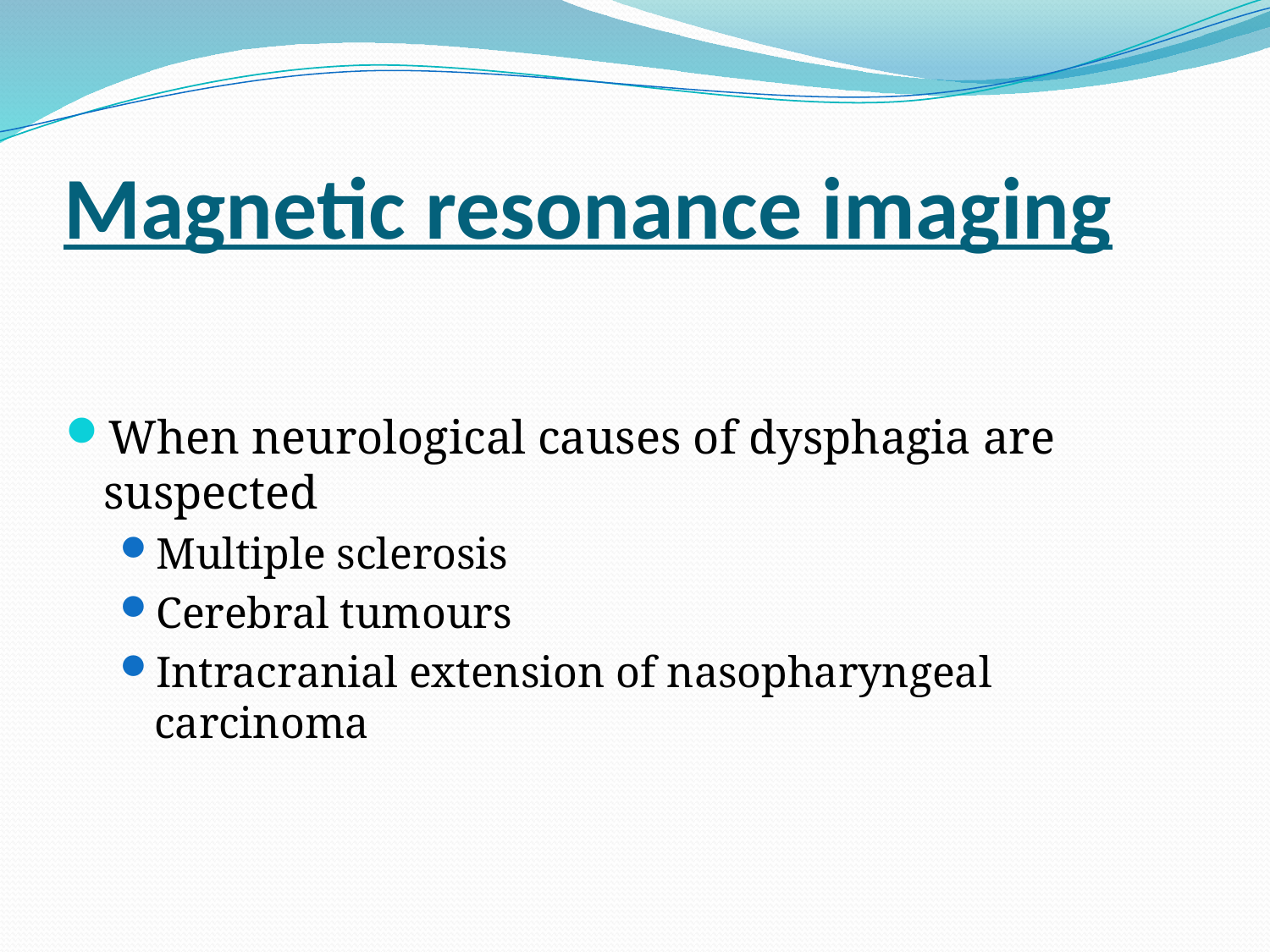

# Magnetic resonance imaging
When neurological causes of dysphagia are suspected
Multiple sclerosis
Cerebral tumours
Intracranial extension of nasopharyngeal carcinoma